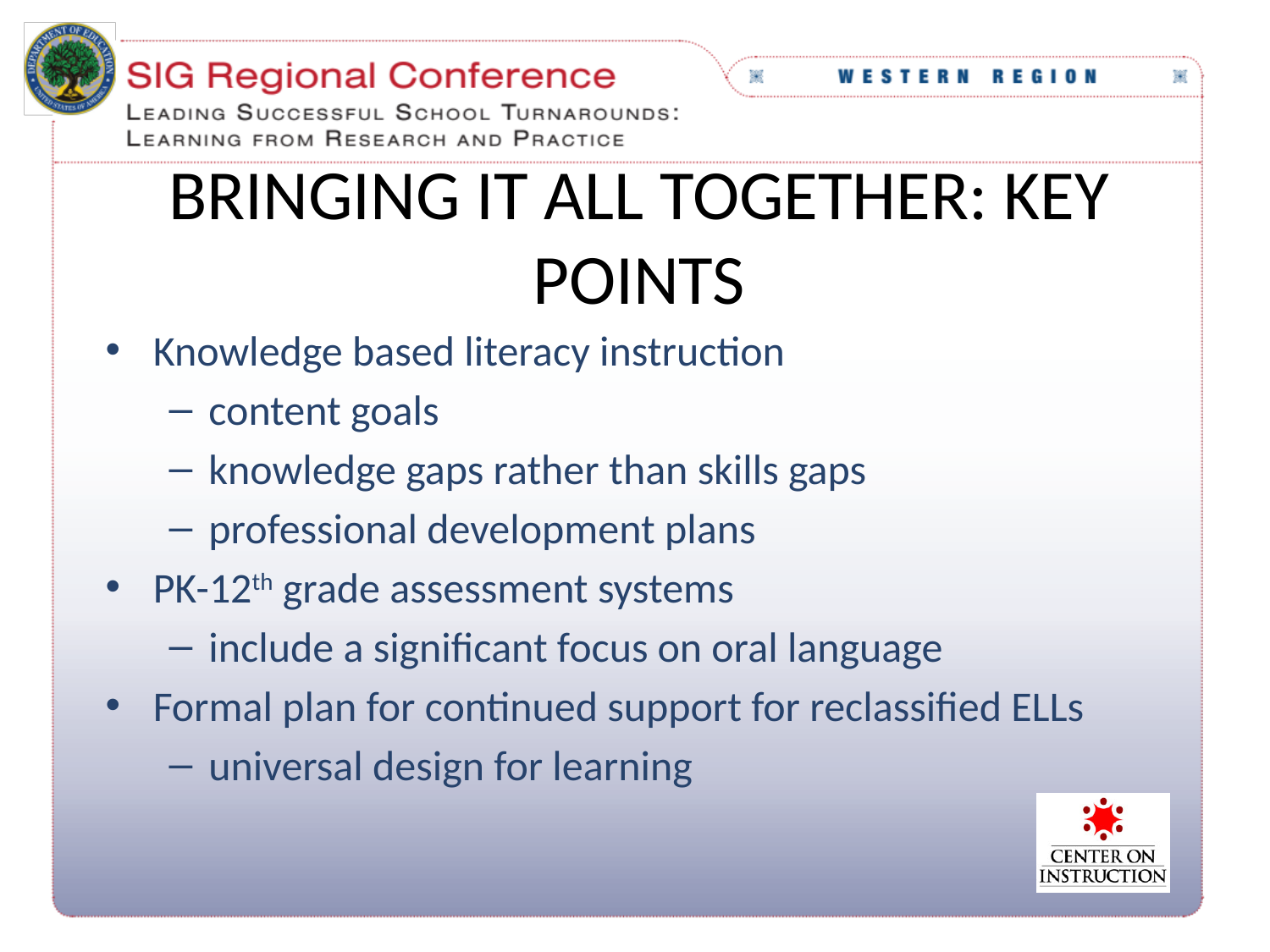

# Bringing it All together: Key Points
Knowledge based literacy instruction
content goals
knowledge gaps rather than skills gaps
professional development plans
PK-12th grade assessment systems
include a significant focus on oral language
Formal plan for continued support for reclassified ELLs
universal design for learning